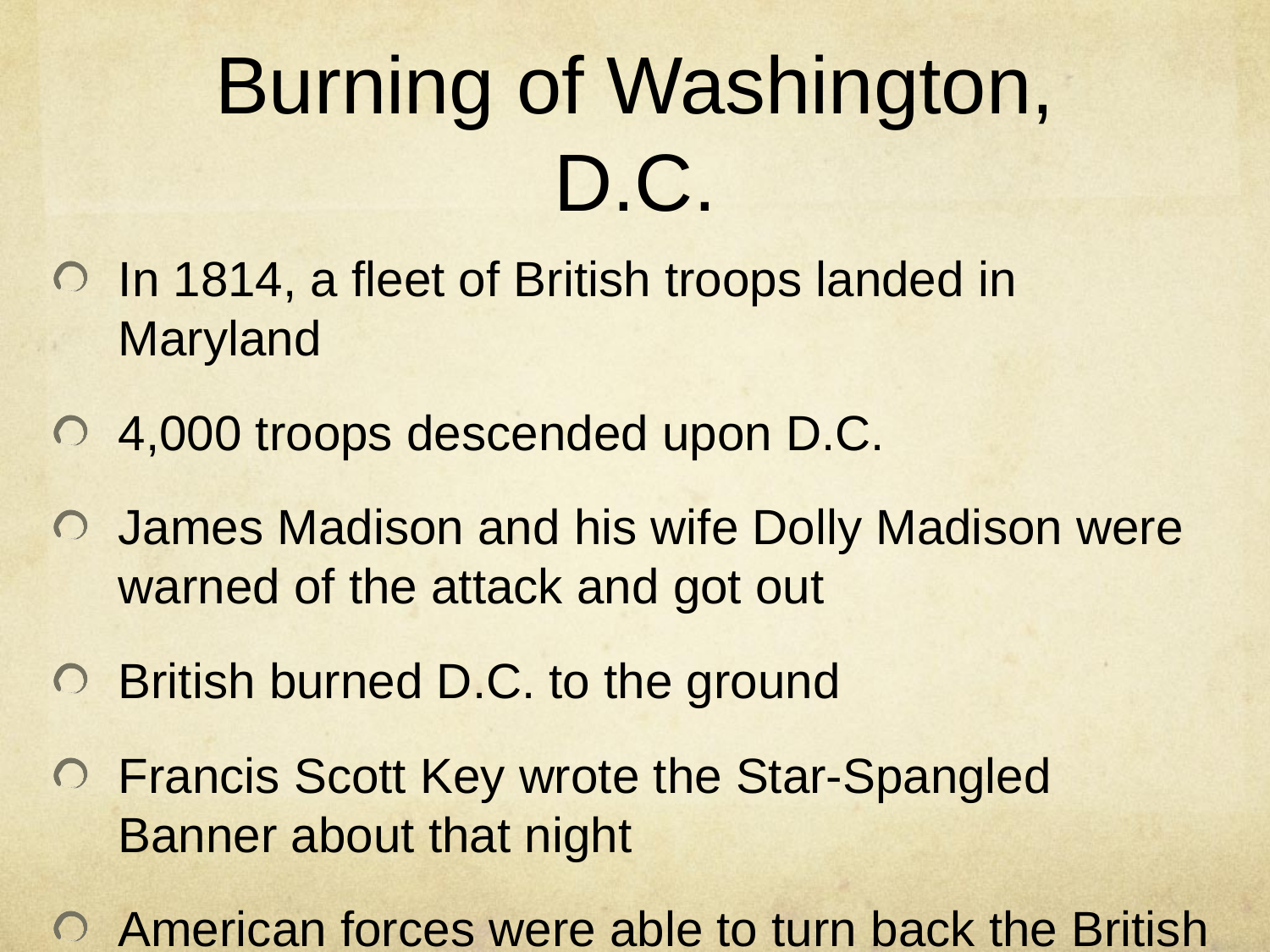

# Burning of Washington, D.C.
In 1814, a fleet of British troops landed in Maryland
4,000 troops descended upon D.C.
James Madison and his wife Dolly Madison were warned of the attack and got out
British burned D.C. to the ground
Francis Scott Key wrote the Star-Spangled Banner about that night
American forces were able to turn back the British